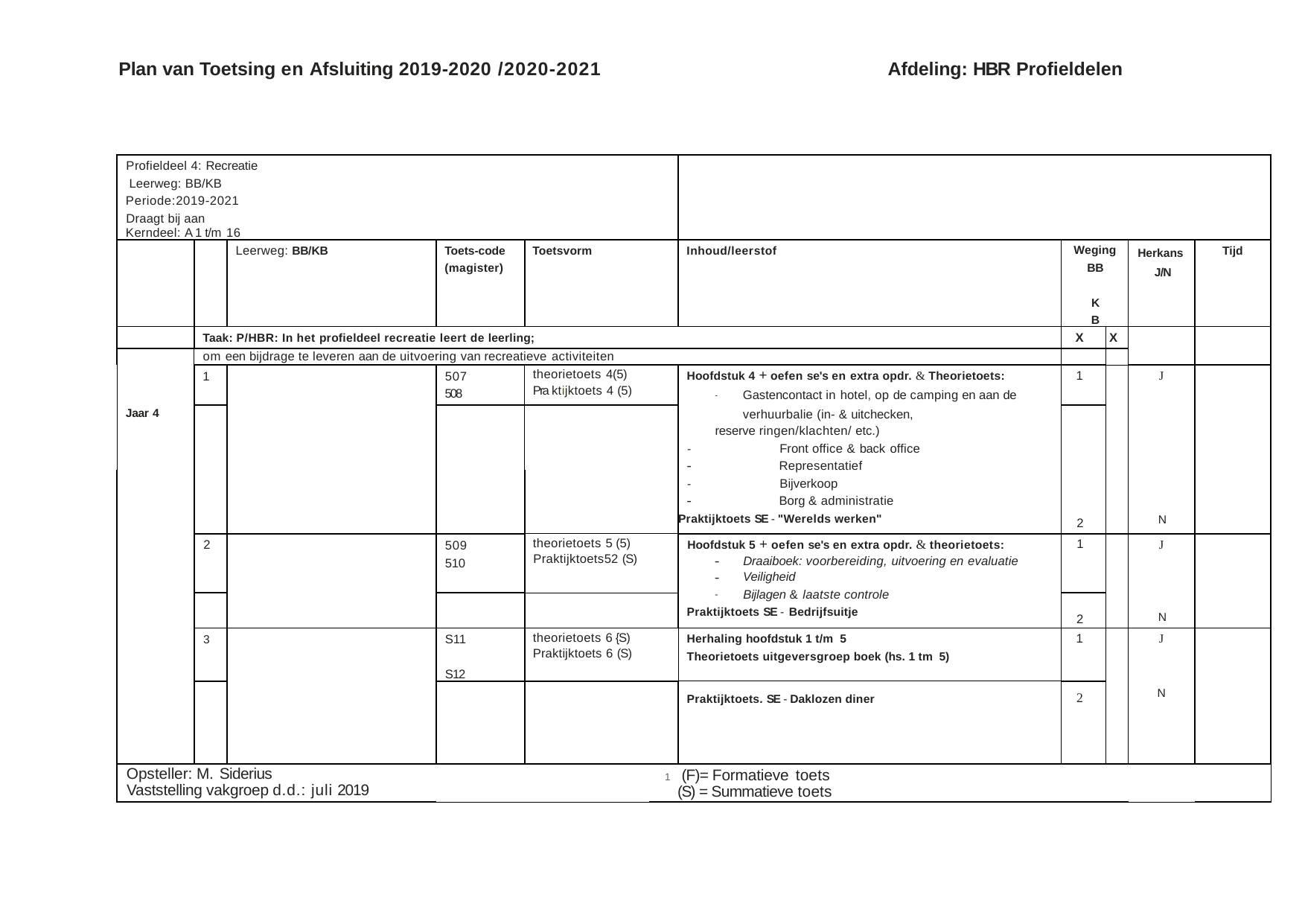

Plan van Toetsing en Afsluiting 2019-2020 /2020-2021
Afdeling: HBR Profieldelen
| Profieldeel 4: Recreatie Leerweg: BB/KB Periode:2019-2021 Draagt bij aan Kerndeel: A 1 t/m 16 |  |  |  |  |  |  |  |  |  |  |  |
| --- | --- | --- | --- | --- | --- | --- | --- | --- | --- | --- | --- |
|  |  | Leerweg: BB/KB | Toets-code (magister) | Toetsvorm |  |  | Inhoud/leerstof | Weging BB KB |  | Herkans J/N | Tijd |
|  | Taak: P/HBR: In het profieldeel recreatie leert de leerling; |  |  |  |  |  |  | X | X |  |  |
|  | om een bijdrage te leveren aan de uitvoering van recreatieve activiteiten |  |  |  |  |  |  |  |  |  |  |
|  | 1 |  | 507 508 | theorietoets 4(5) Pra ktijktoets 4 (5) |  |  | Hoofdstuk 4 + oefen se's en extra opdr. & Theorietoets: - Gastencontact in hotel, op de camping en aan de verhuurbalie (in- & uitchecken, reserve ringen/klachten/ etc.) - Front office & back office - Representatief - Bijverkoop - Borg & administratie Praktijktoets SE - "Werelds werken" | 1 |  | J N |  |
| Jaar 4 |  |  |  |  |  |  |  |  |  |  |  |
|  |  |  |  |  |  |  |  | 2 |  |  |  |
|  | 2 |  | 509 510 | theorietoets 5 (5) Praktijktoets52 (S) |  |  | Hoofdstuk 5 + oefen se's en extra opdr. & theorietoets: Draaiboek: voorbereiding, uitvoering en evaluatie Veiligheid Bijlagen & laatste controle Praktijktoets SE - Bedrijfsuitje | 1 |  | J N |  |
|  |  |  |  |  |  |  |  | 2 |  |  |  |
|  | 3 |  | S11 S12 | theorietoets 6 {S) Praktijktoets 6 (S) |  |  | Herhaling hoofdstuk 1 t/m 5 Theorietoets uitgeversgroep boek (hs. 1 tm 5) | 1 |  | J N |  |
|  |  |  |  |  |  |  | Praktijktoets. SE - Daklozen diner | 2 |  |  |  |
| Opsteller: M. Siderius Vaststelling vakgroep d.d.: juli 2019 |  |  |  |  |  | 1 (F)= Formatieve toets (S) = Summatieve toets |  |  |  |  |  |